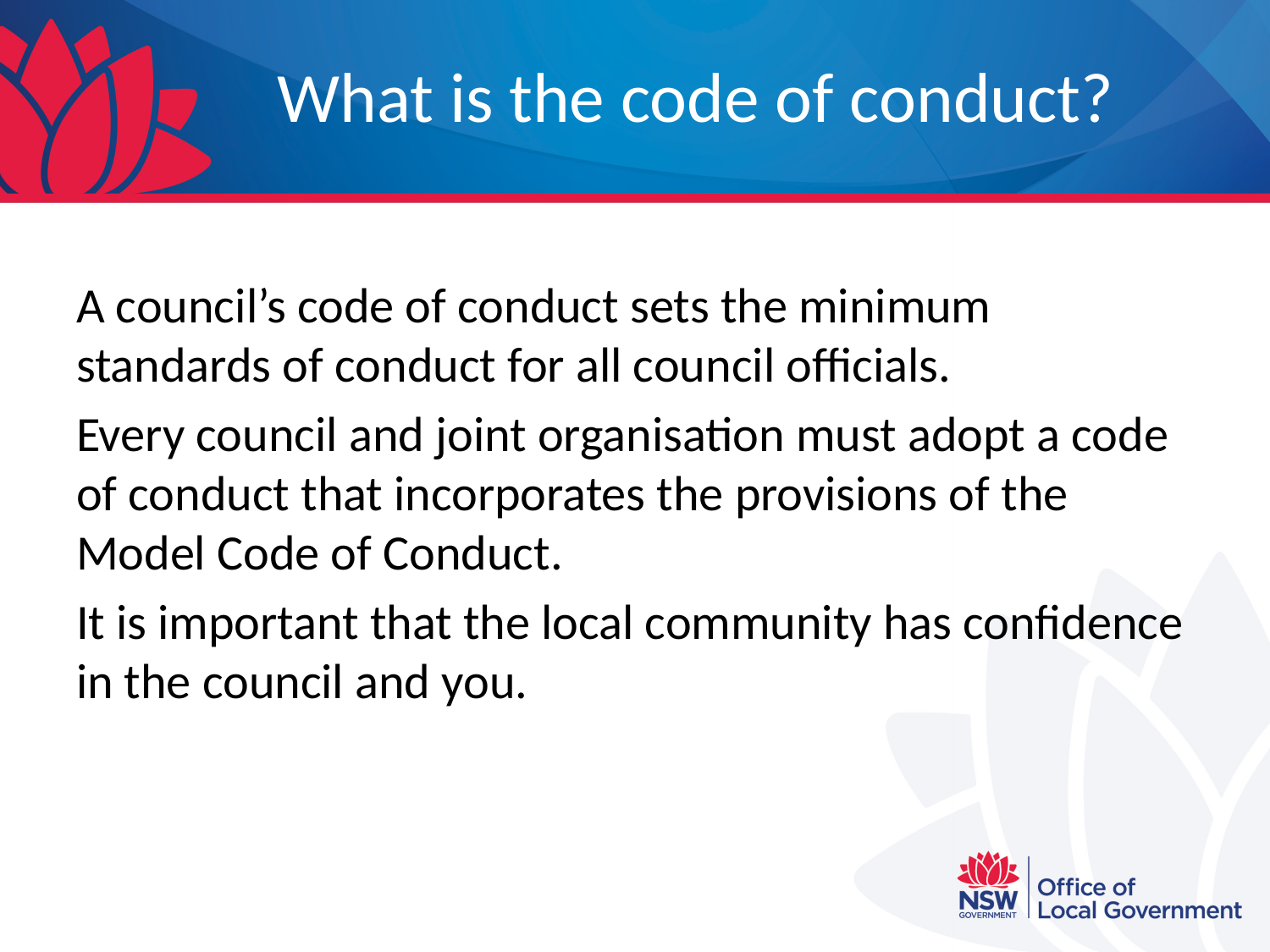

# What is the code of conduct?
A council’s code of conduct sets the minimum standards of conduct for all council officials.
Every council and joint organisation must adopt a code of conduct that incorporates the provisions of the Model Code of Conduct.
It is important that the local community has confidence in the council and you.